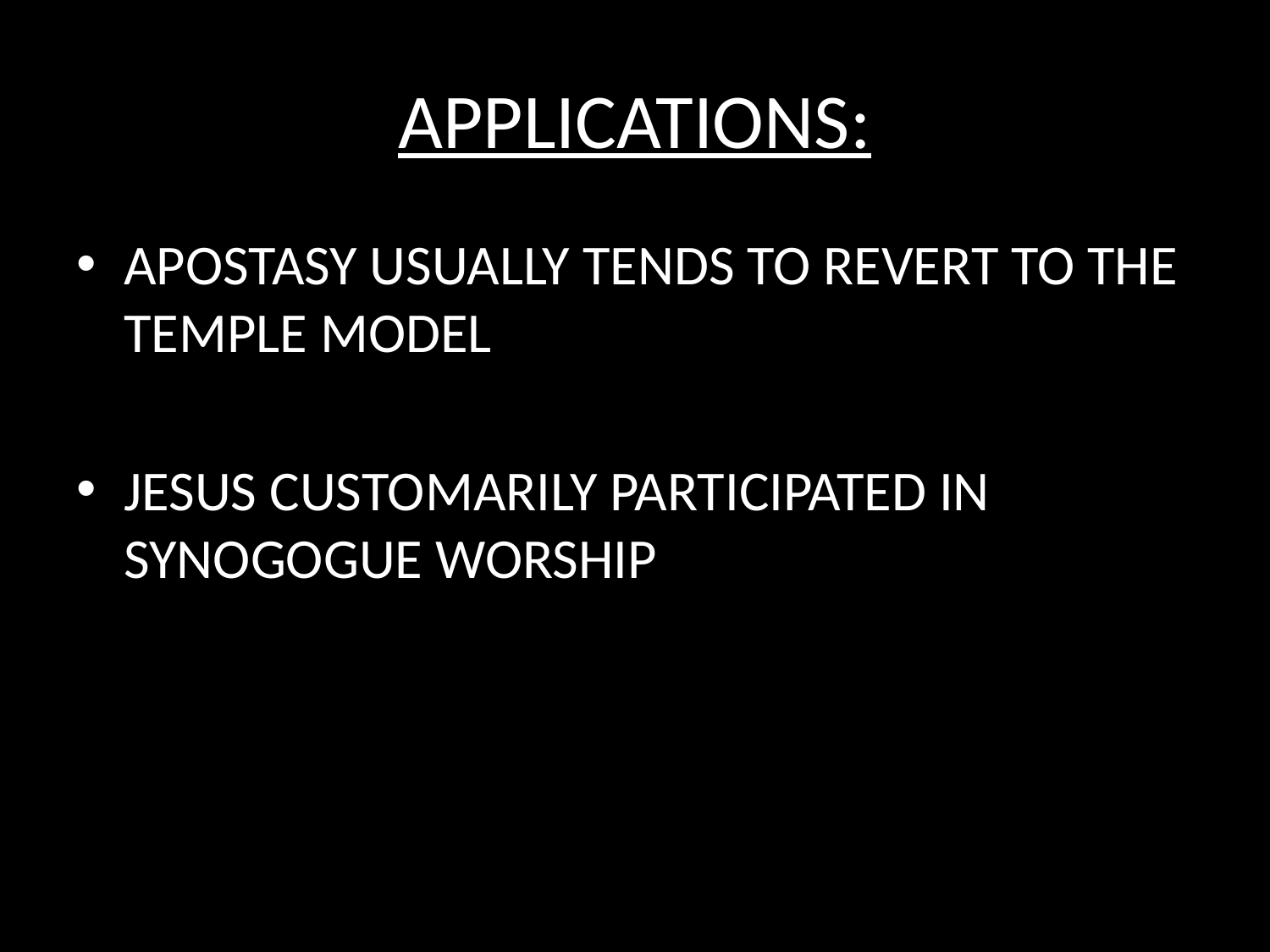

# APPLICATIONS:
APOSTASY USUALLY TENDS TO REVERT TO THE TEMPLE MODEL

JESUS CUSTOMARILY PARTICIPATED IN SYNOGOGUE WORSHIP